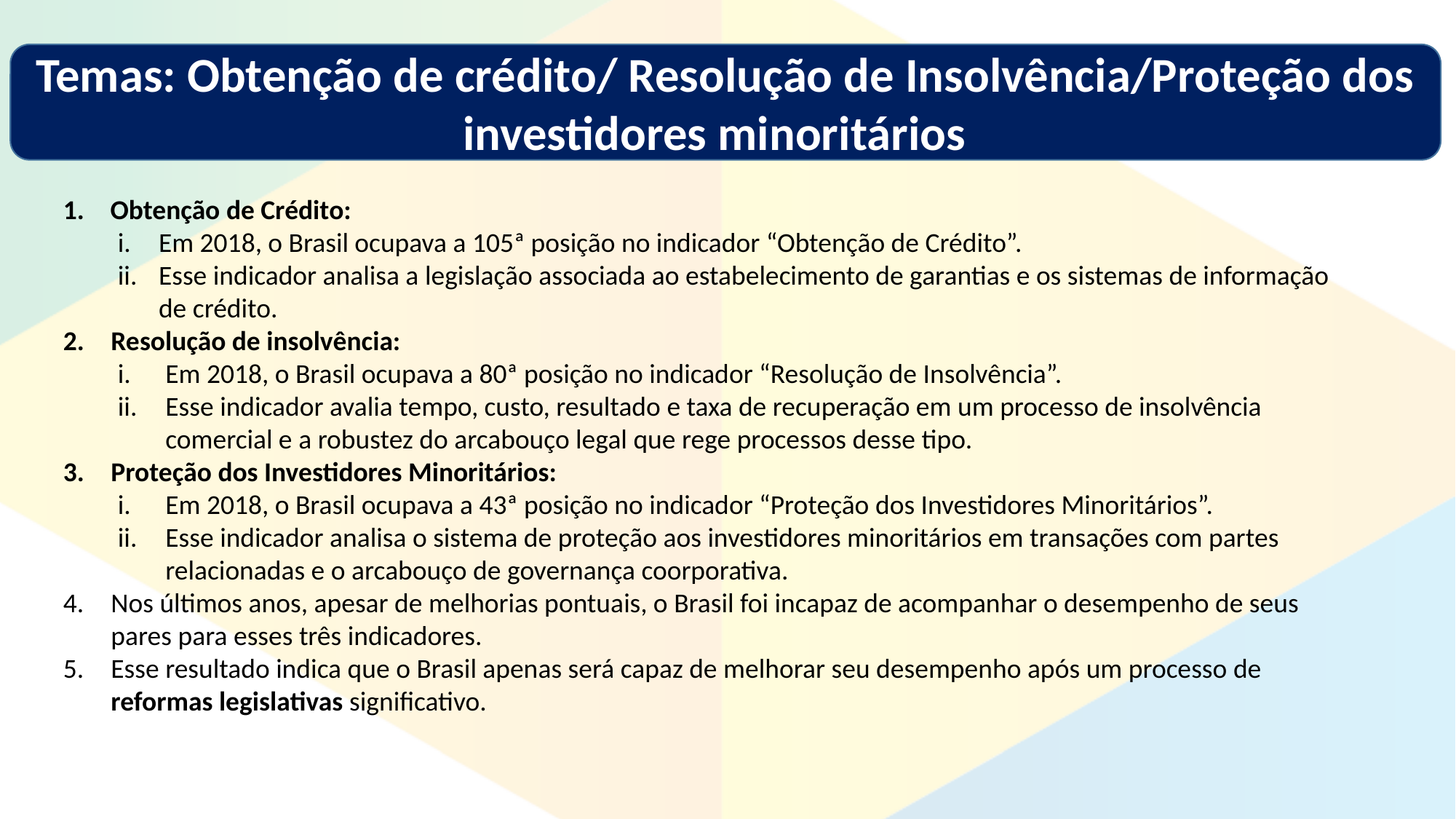

Temas: Obtenção de crédito/ Resolução de Insolvência/Proteção dos investidores minoritários
 Obtenção de Crédito:
Em 2018, o Brasil ocupava a 105ª posição no indicador “Obtenção de Crédito”.
Esse indicador analisa a legislação associada ao estabelecimento de garantias e os sistemas de informação de crédito.
Resolução de insolvência:
Em 2018, o Brasil ocupava a 80ª posição no indicador “Resolução de Insolvência”.
Esse indicador avalia tempo, custo, resultado e taxa de recuperação em um processo de insolvência comercial e a robustez do arcabouço legal que rege processos desse tipo.
Proteção dos Investidores Minoritários:
Em 2018, o Brasil ocupava a 43ª posição no indicador “Proteção dos Investidores Minoritários”.
Esse indicador analisa o sistema de proteção aos investidores minoritários em transações com partes relacionadas e o arcabouço de governança coorporativa.
Nos últimos anos, apesar de melhorias pontuais, o Brasil foi incapaz de acompanhar o desempenho de seus pares para esses três indicadores.
Esse resultado indica que o Brasil apenas será capaz de melhorar seu desempenho após um processo de reformas legislativas significativo.